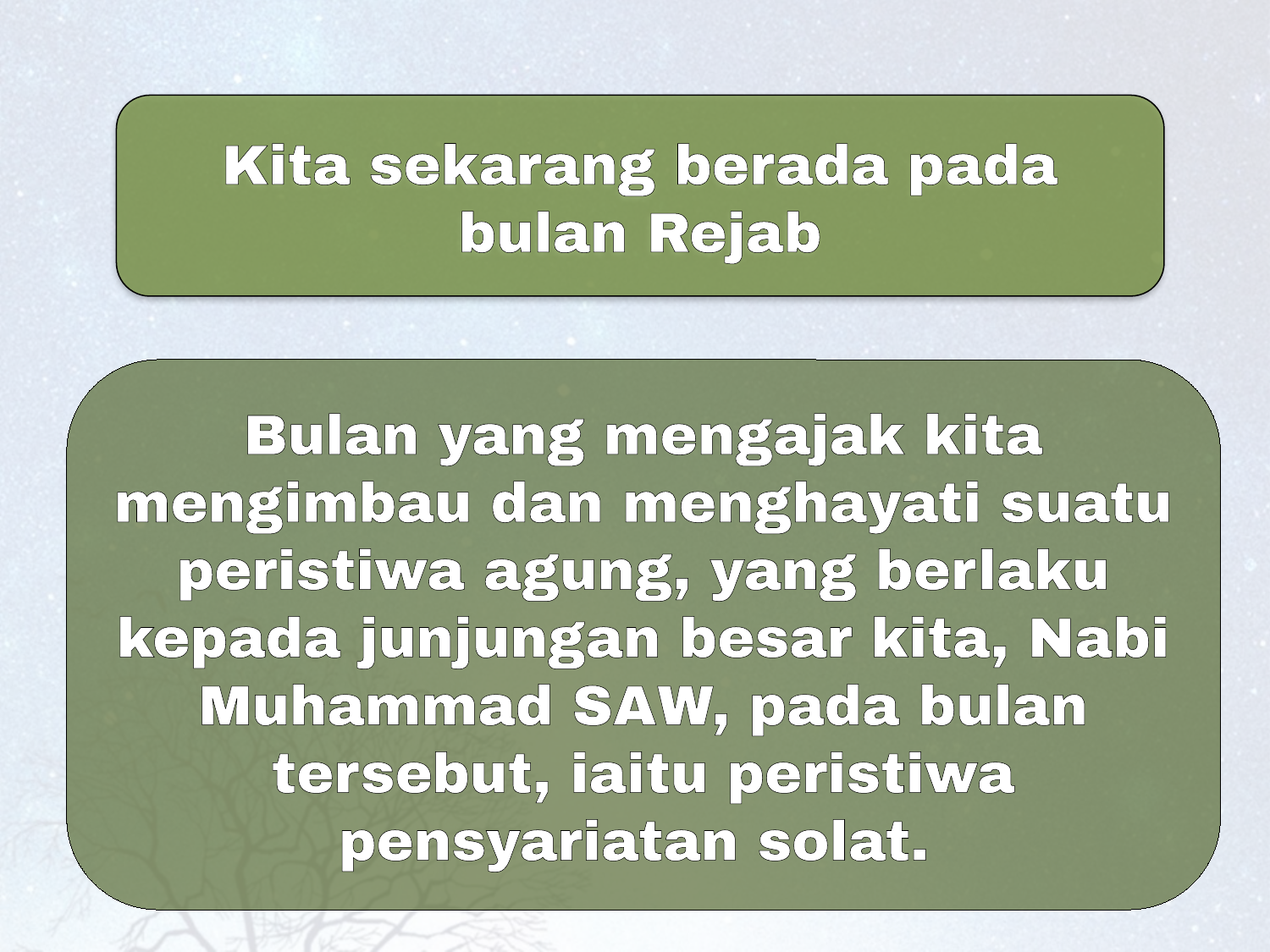

Kita sekarang berada pada bulan Rejab
Bulan yang mengajak kita mengimbau dan menghayati suatu peristiwa agung, yang berlaku kepada junjungan besar kita, Nabi Muhammad SAW, pada bulan tersebut, iaitu peristiwa pensyariatan solat.